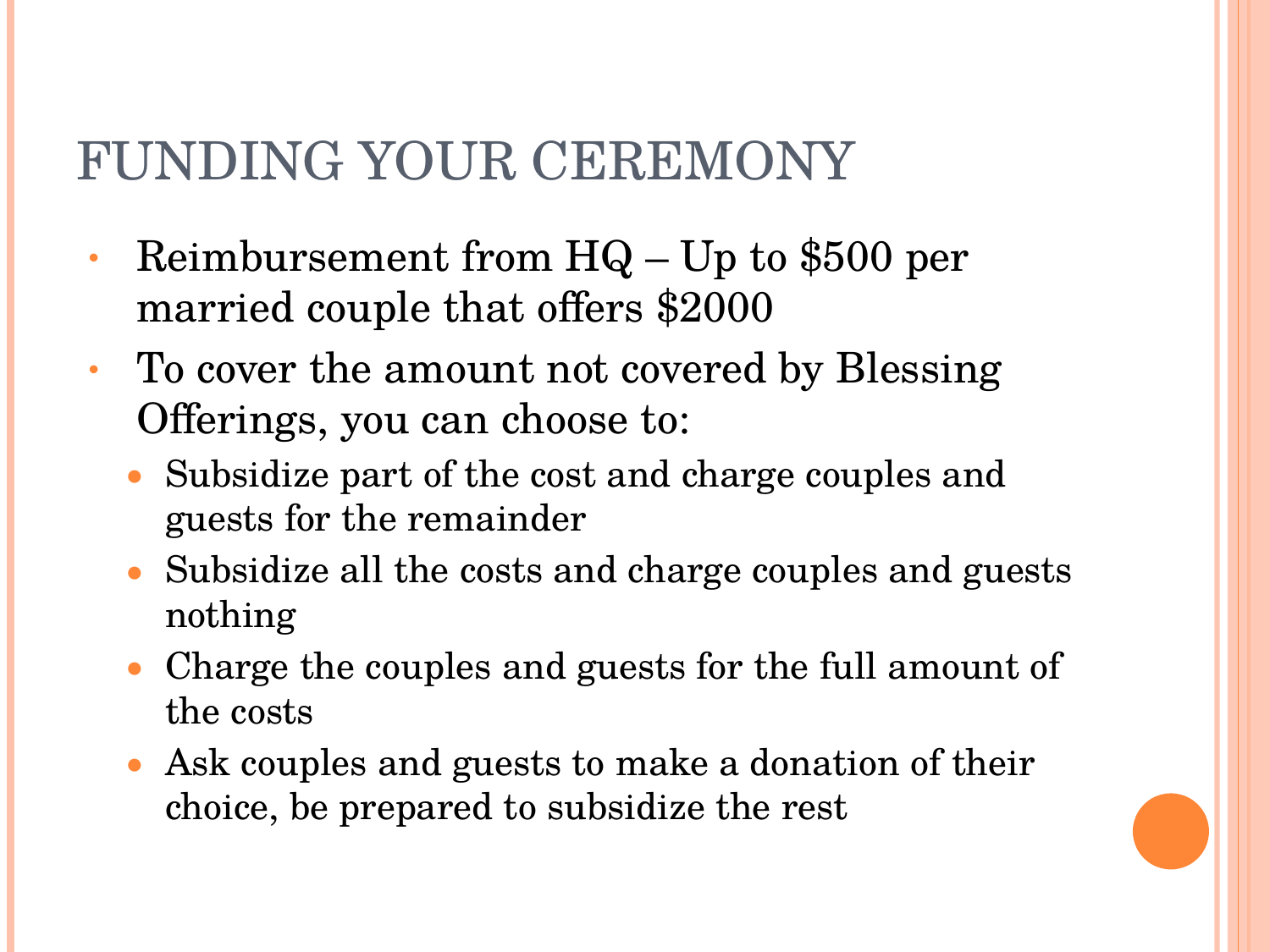

# Funding Your Ceremony
Reimbursement from HQ – Up to $500 per married couple that offers $2000
To cover the amount not covered by Blessing Offerings, you can choose to:
Subsidize part of the cost and charge couples and guests for the remainder
Subsidize all the costs and charge couples and guests nothing
Charge the couples and guests for the full amount of the costs
Ask couples and guests to make a donation of their choice, be prepared to subsidize the rest